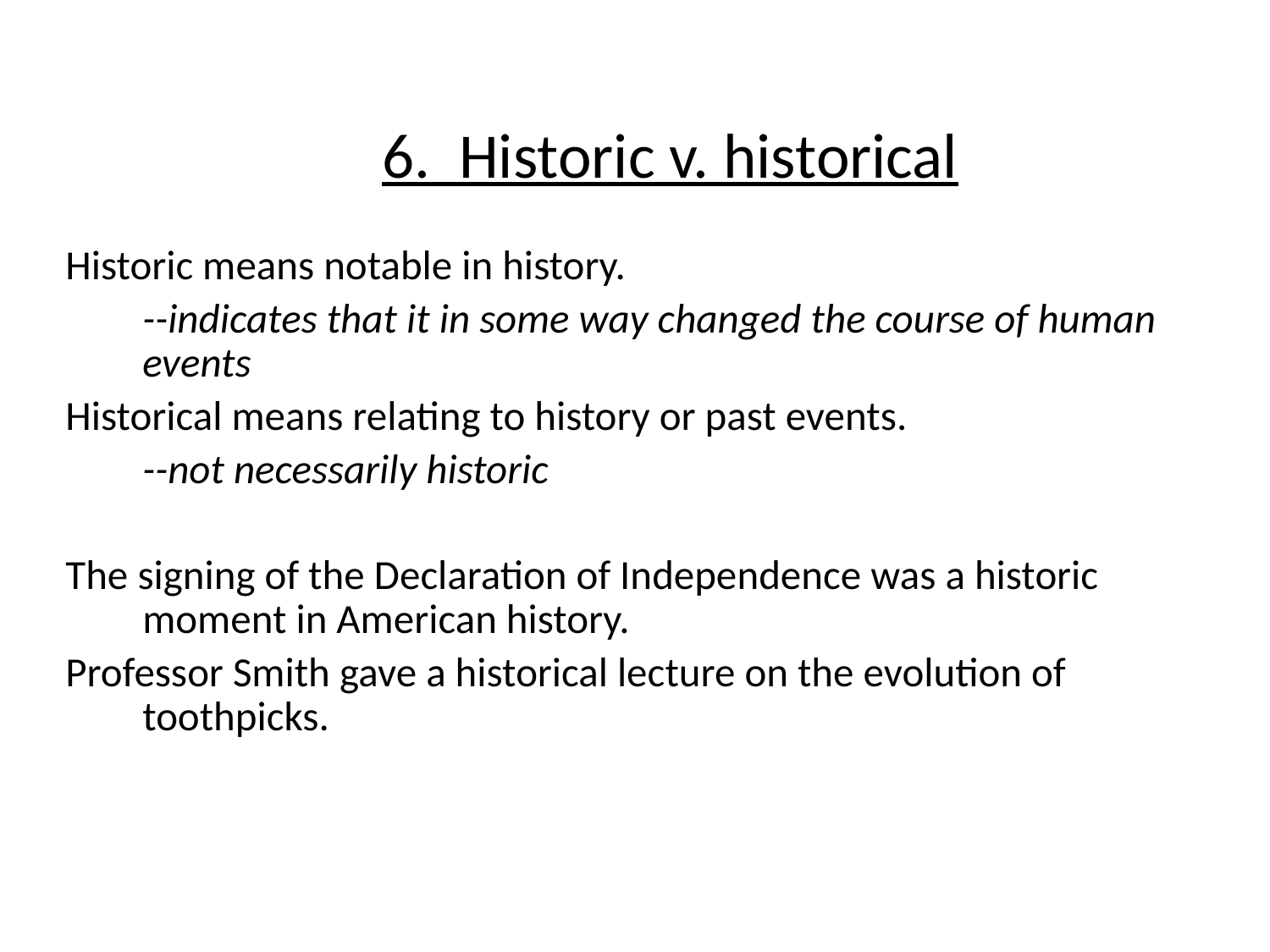

# 6.  Historic v. historical

Historic means notable in history.
	--indicates that it in some way changed the course of human events
Historical means relating to history or past events.
	--not necessarily historic

The signing of the Declaration of Independence was a historic moment in American history.
Professor Smith gave a historical lecture on the evolution of toothpicks.